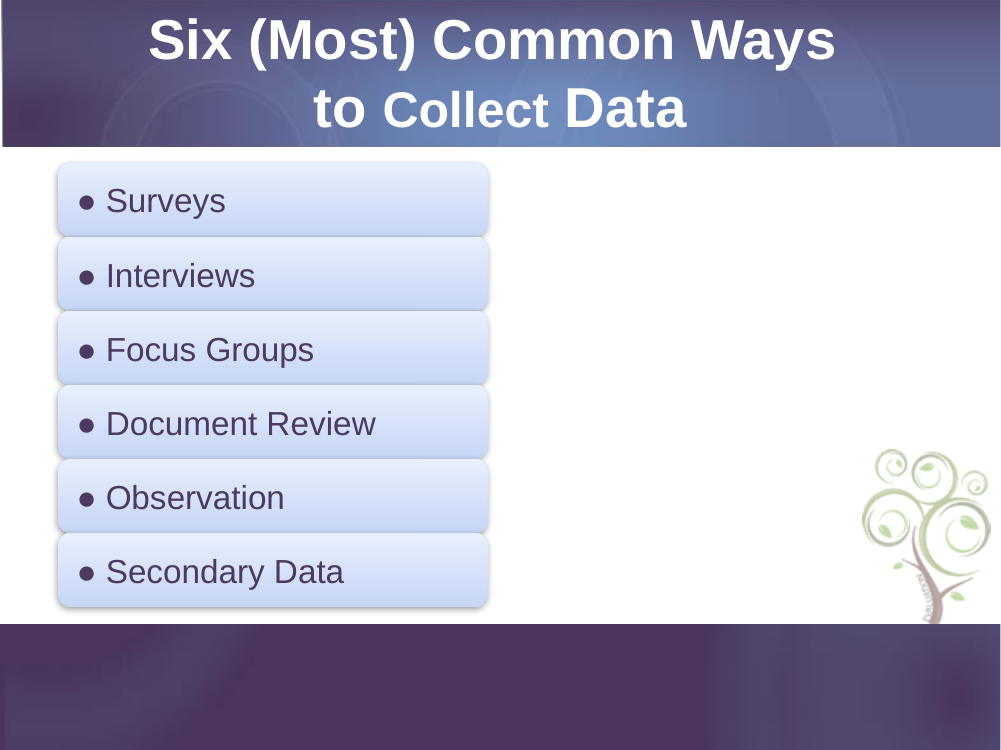

Six (Most) Common Ways
to Collect Data
● Surveys
● Interviews
● Focus Groups
● Document Review
● Secondary Data
● Observation